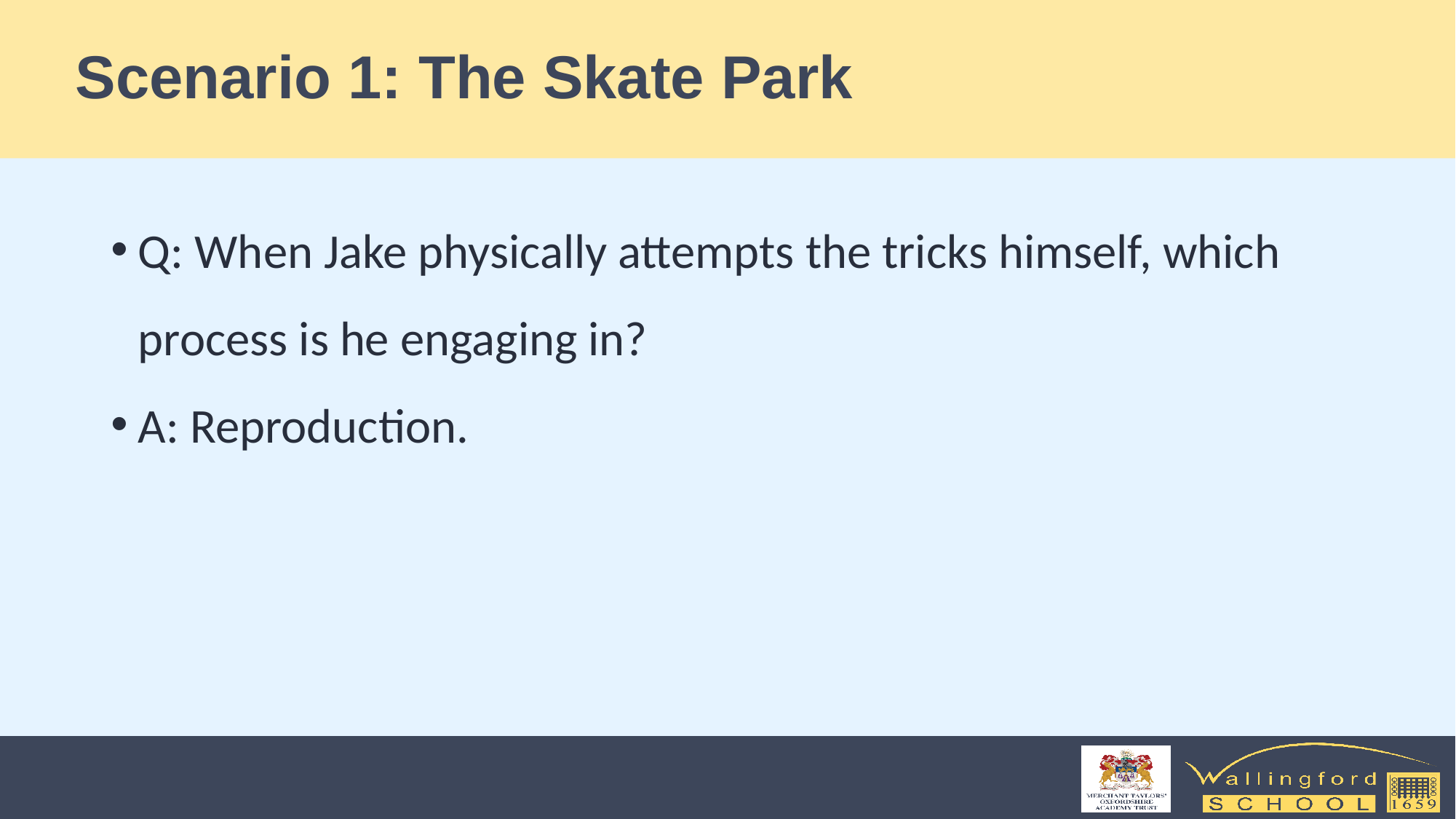

# Scenario 1: The Skate Park
Q: When Jake physically attempts the tricks himself, which process is he engaging in?
A: Reproduction.